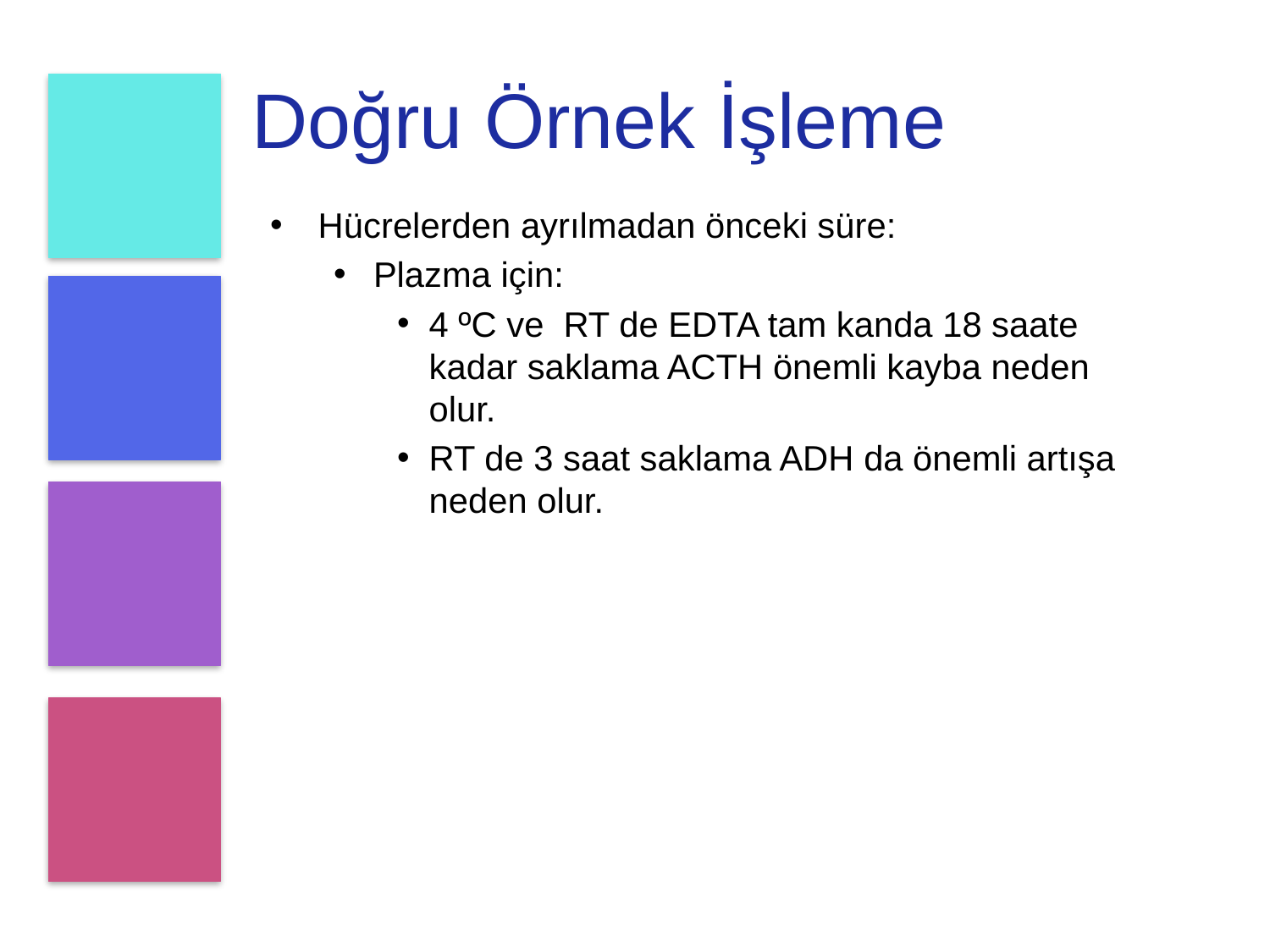

# Doğru Örnek İşleme

Hücrelerden ayrılmadan önceki süre:
Plazma için:
4 ºC ve  RT de EDTA tam kanda 18 saate kadar saklama ACTH önemli kayba neden olur.
RT de 3 saat saklama ADH da önemli artışa neden olur.